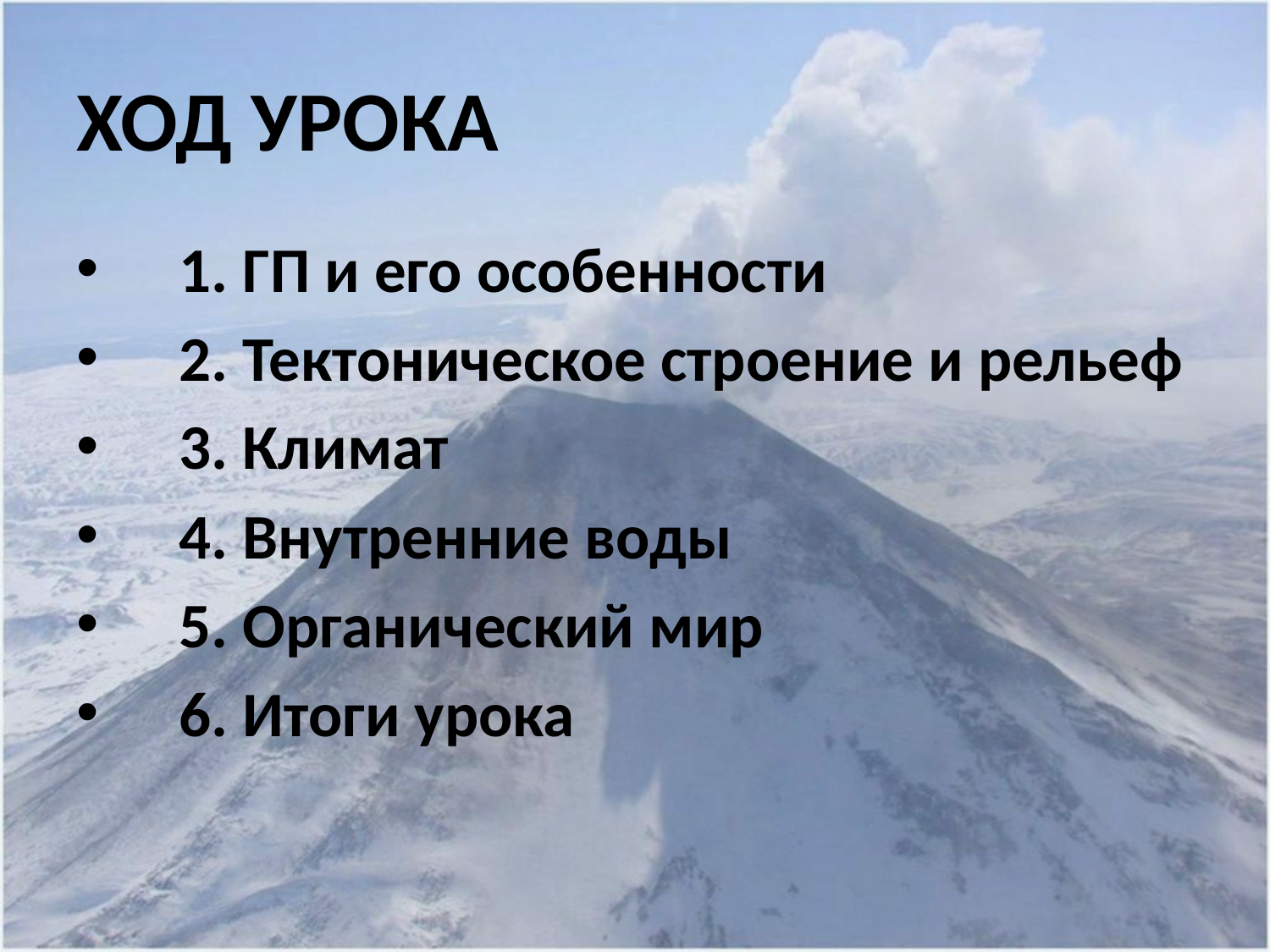

# ХОД УРОКА
1. ГП и его особенности
2. Тектоническое строение и рельеф
3. Климат
4. Внутренние воды
5. Органический мир
6. Итоги урока